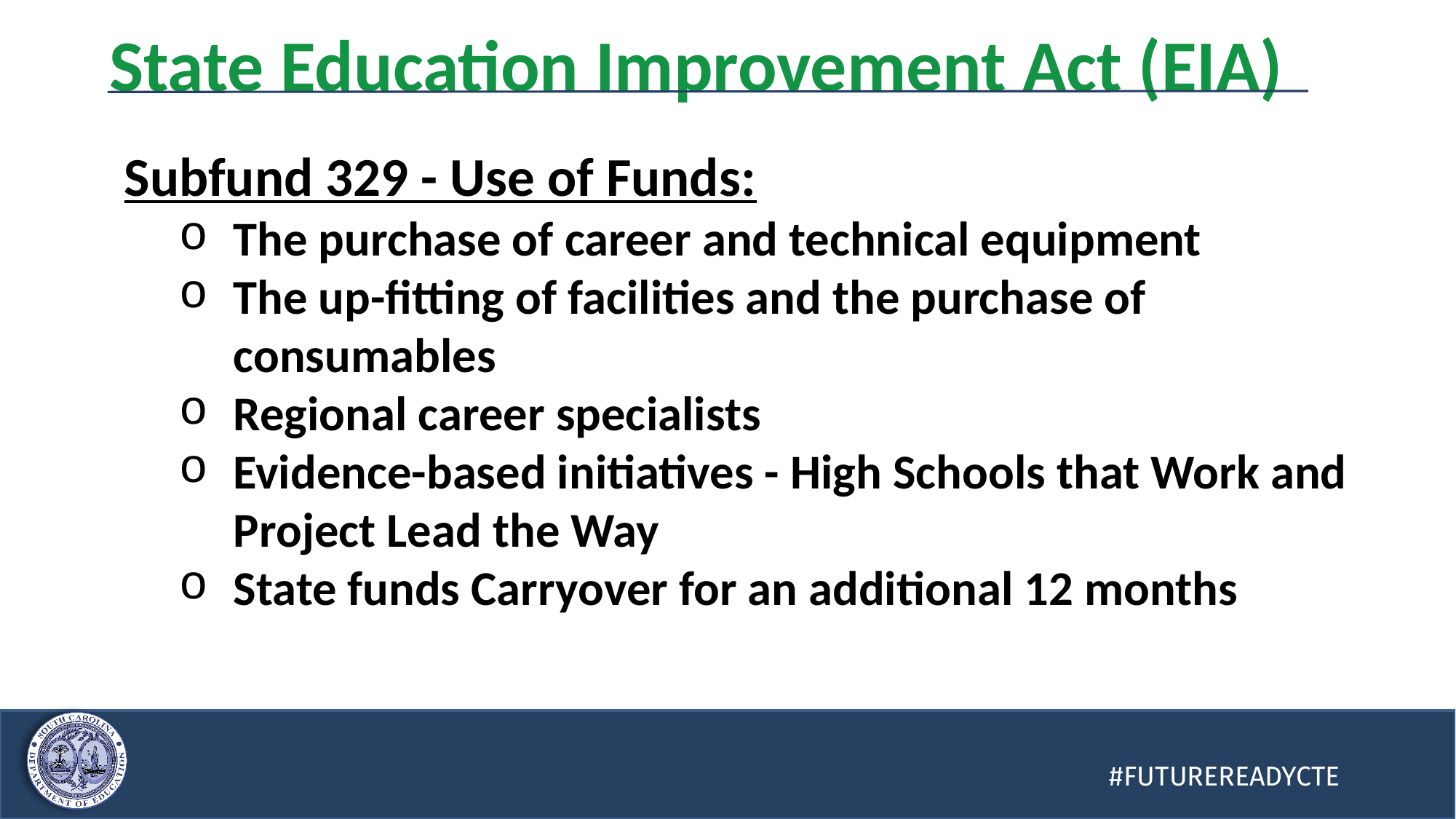

# State Education Improvement Act (EIA)
Subfund 329 - Use of Funds:
The purchase of career and technical equipment
The up-fitting of facilities and the purchase of consumables
Regional career specialists
Evidence-based initiatives - High Schools that Work and Project Lead the Way
State funds Carryover for an additional 12 months